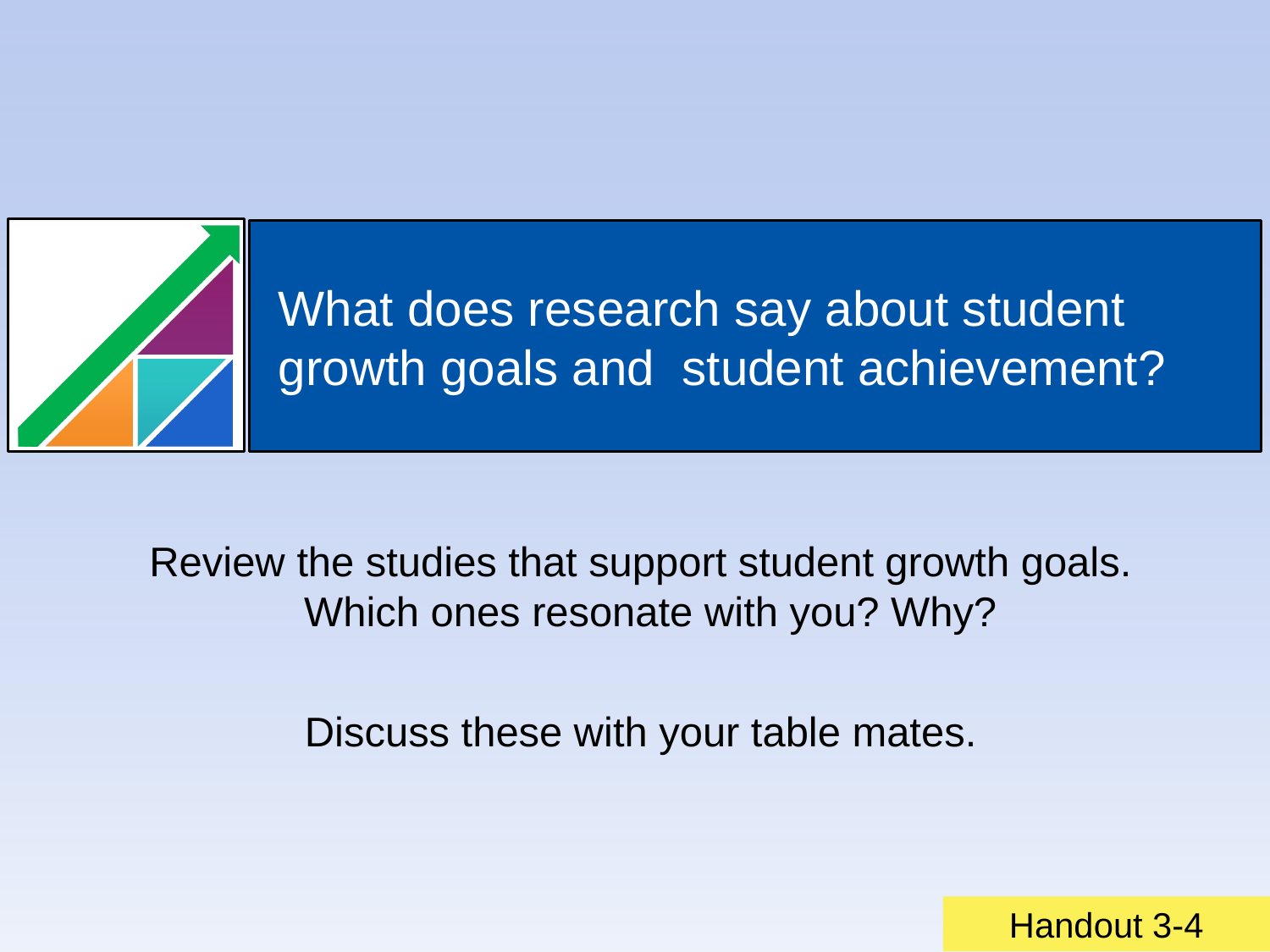

# What does research say about student growth goals and  student achievement?
Review the studies that support student growth goals. Which ones resonate with you? Why?

Discuss these with your table mates.

Handout 3-4